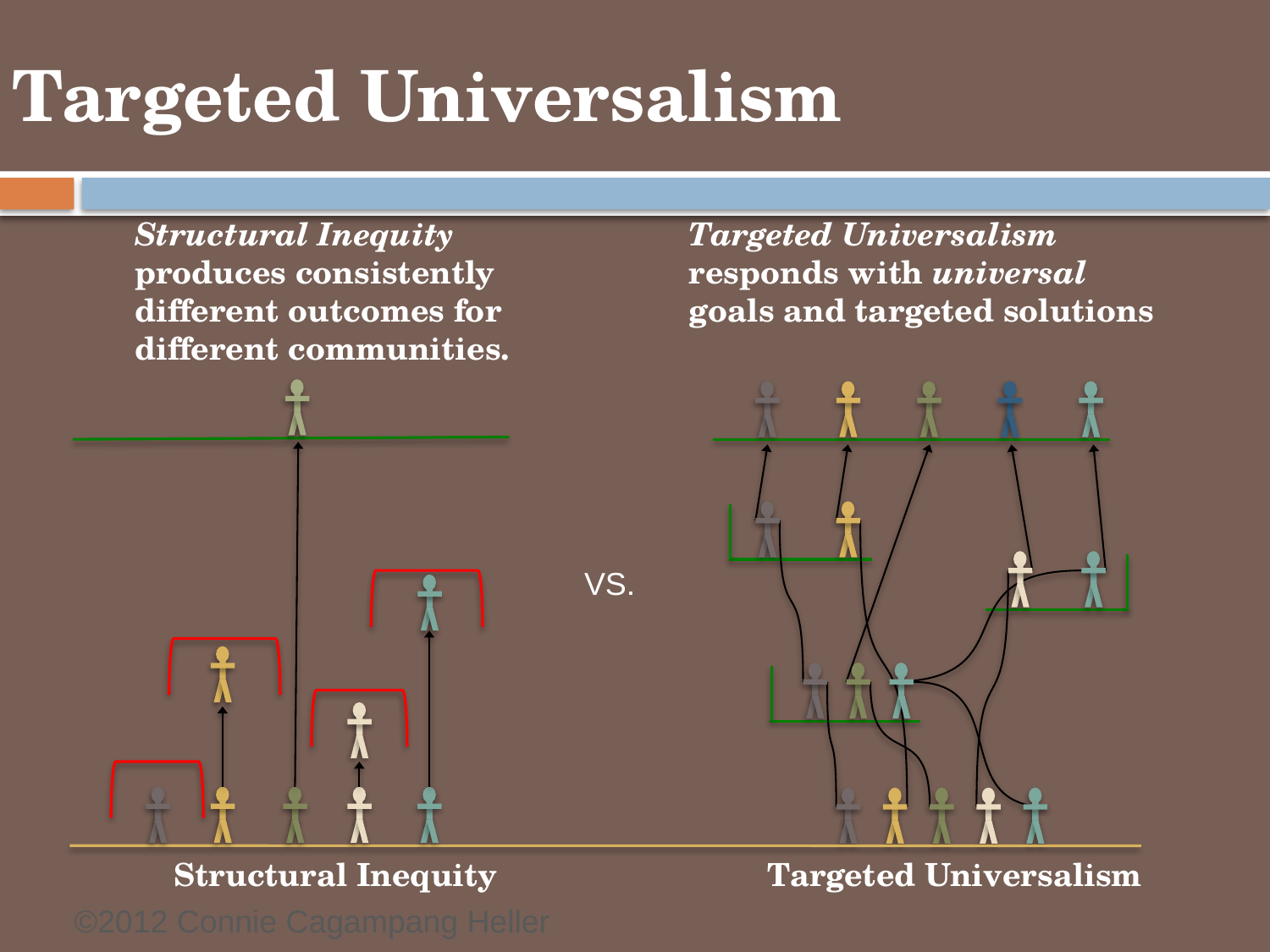

# Targeted Universalism
Structural Inequity produces consistently different outcomes for different communities.

Targeted Universalism responds with universal goals and targeted solutions

Structural Inequity

Targeted Universalism
VS.
©2012 Connie Cagampang Heller